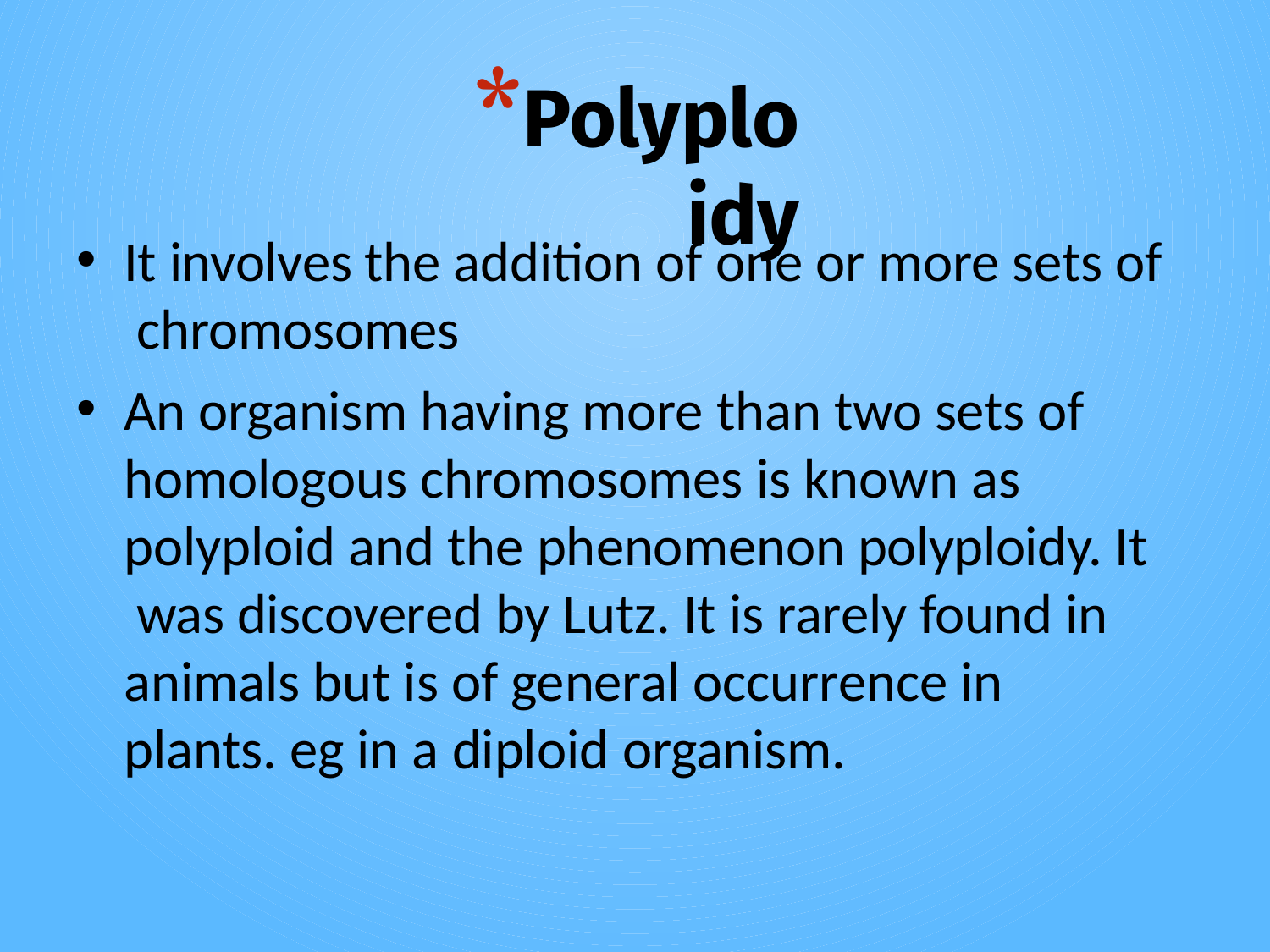

# Polyploidy
It involves the addition of one or more sets of  chromosomes
An organism having more than two sets of  homologous chromosomes is known as  polyploid and the phenomenon polyploidy. It  was discovered by Lutz. It is rarely found in  animals but is of general occurrence in  plants. eg in a diploid organism.